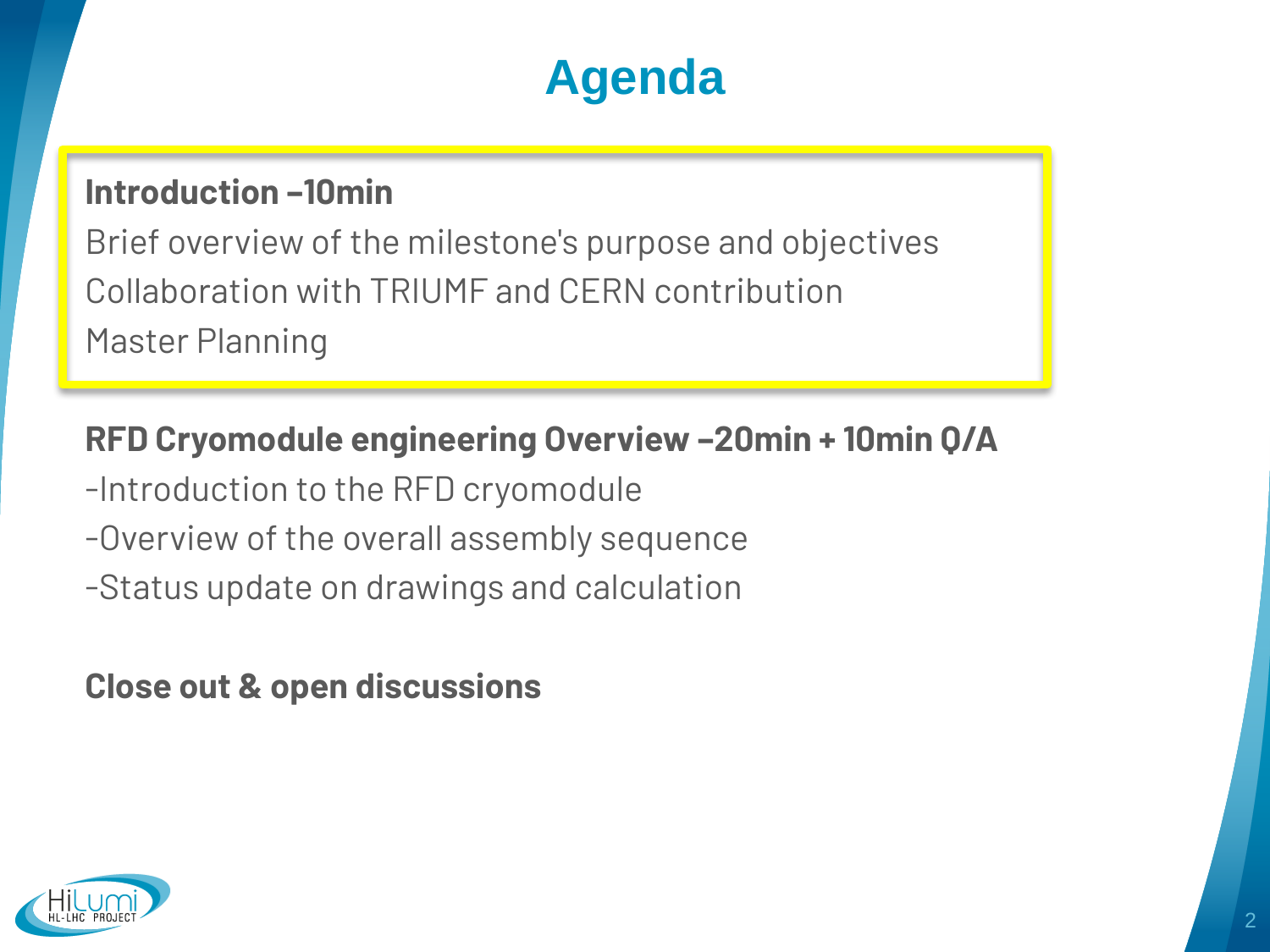

# Agenda

Introduction –10min
Brief overview of the milestone's purpose and objectives
Collaboration with TRIUMF and CERN contribution
Master Planning

RFD Cryomodule engineering Overview –20min + 10min Q/A
-Introduction to the RFD cryomodule
-Overview of the overall assembly sequence
-Status update on drawings and calculation

Close out & open discussions
2